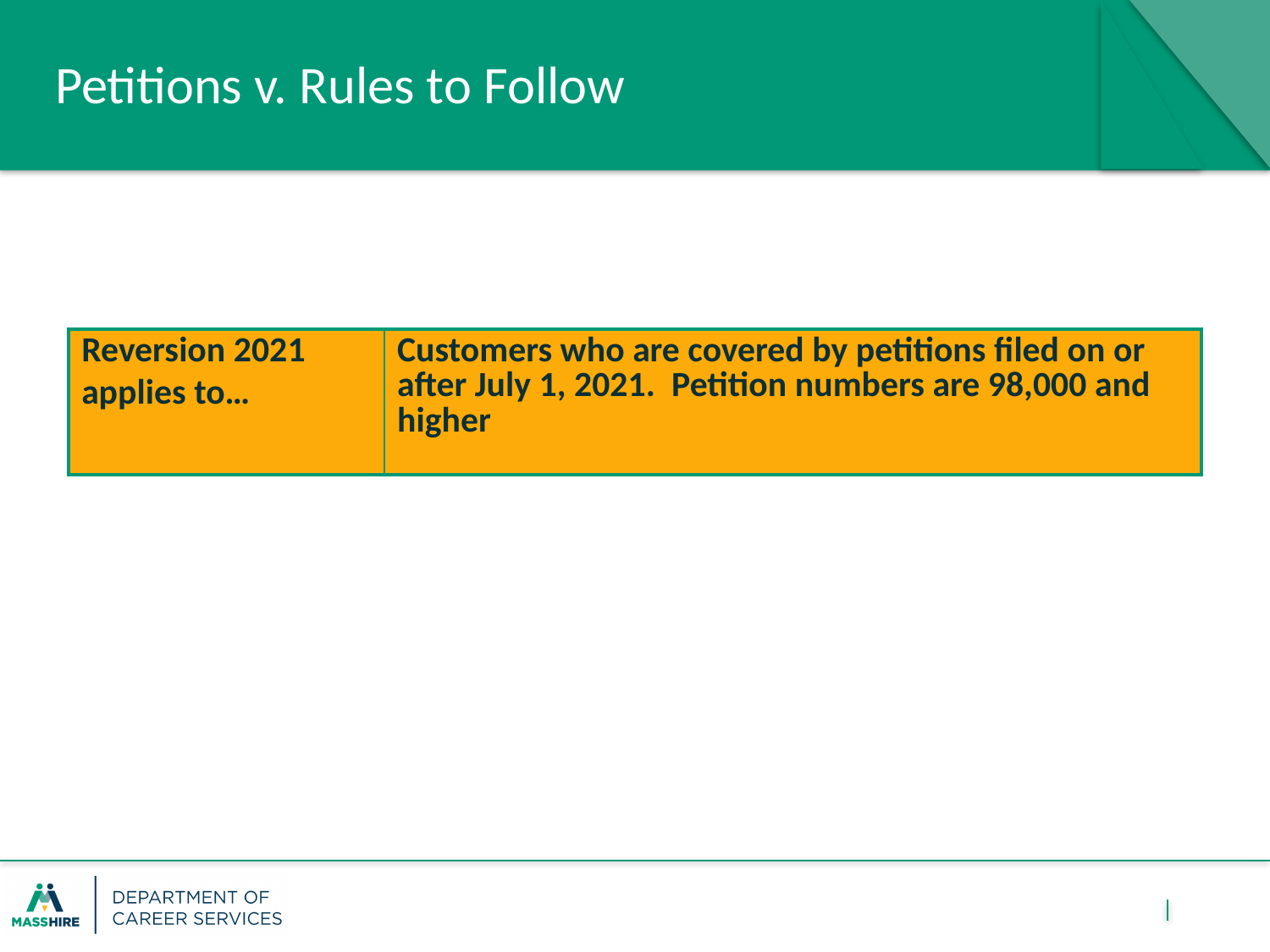

# Petitions v. Rules to Follow

| Reversion 2021 applies to… | Customers who are covered by petitions filed on or after July 1, 2021. Petition numbers are 98,000 and higher |
| --- | --- |
7